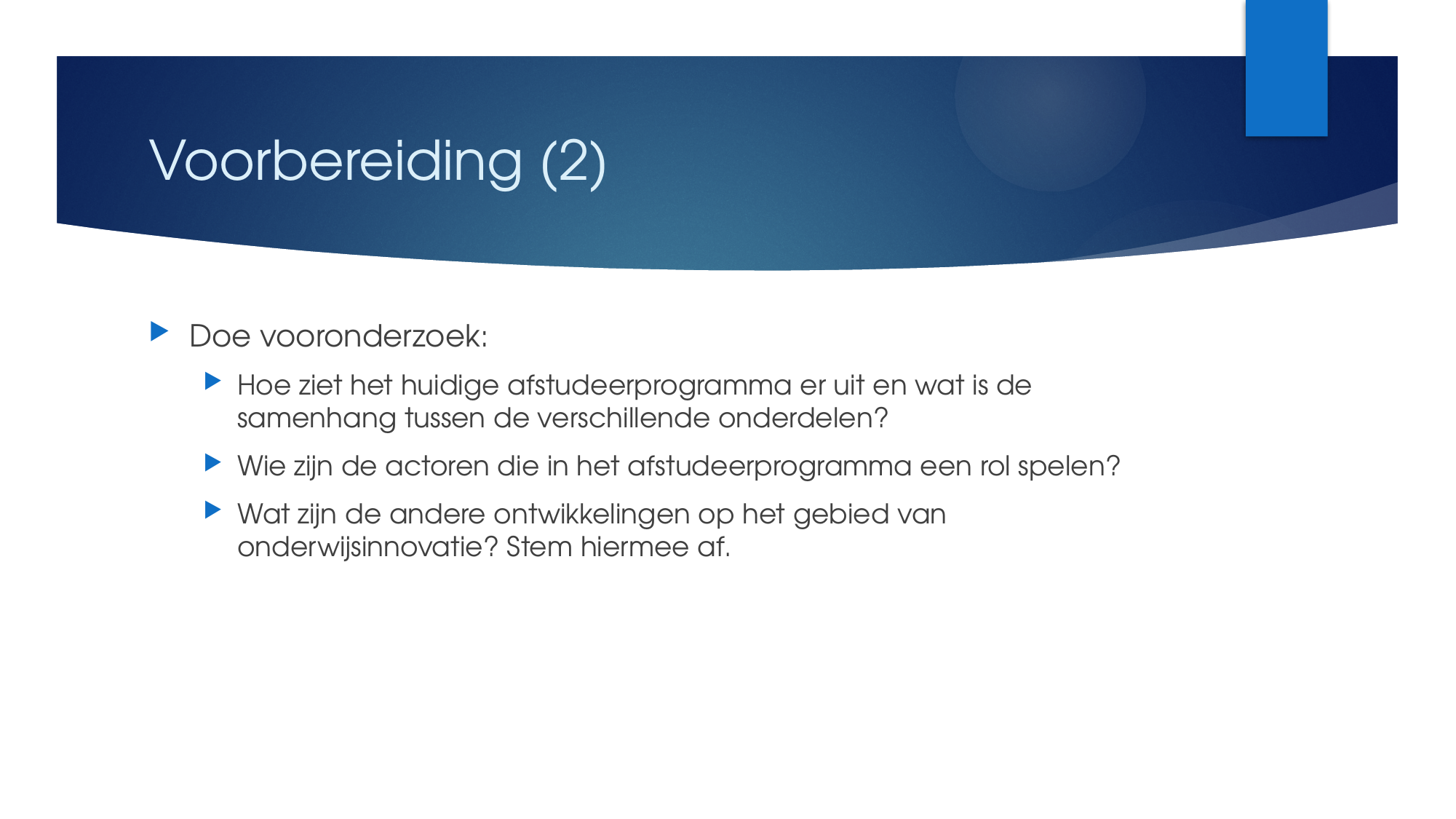

# Voorbereiding (2)
Doe vooronderzoek:
Hoe ziet het huidige afstudeerprogramma er uit en wat is de samenhang tussen de verschillende onderdelen?
Wie zijn de actoren die in het afstudeerprogramma een rol spelen?
Wat zijn de andere ontwikkelingen op het gebied van onderwijsinnovatie? Stem hiermee af.